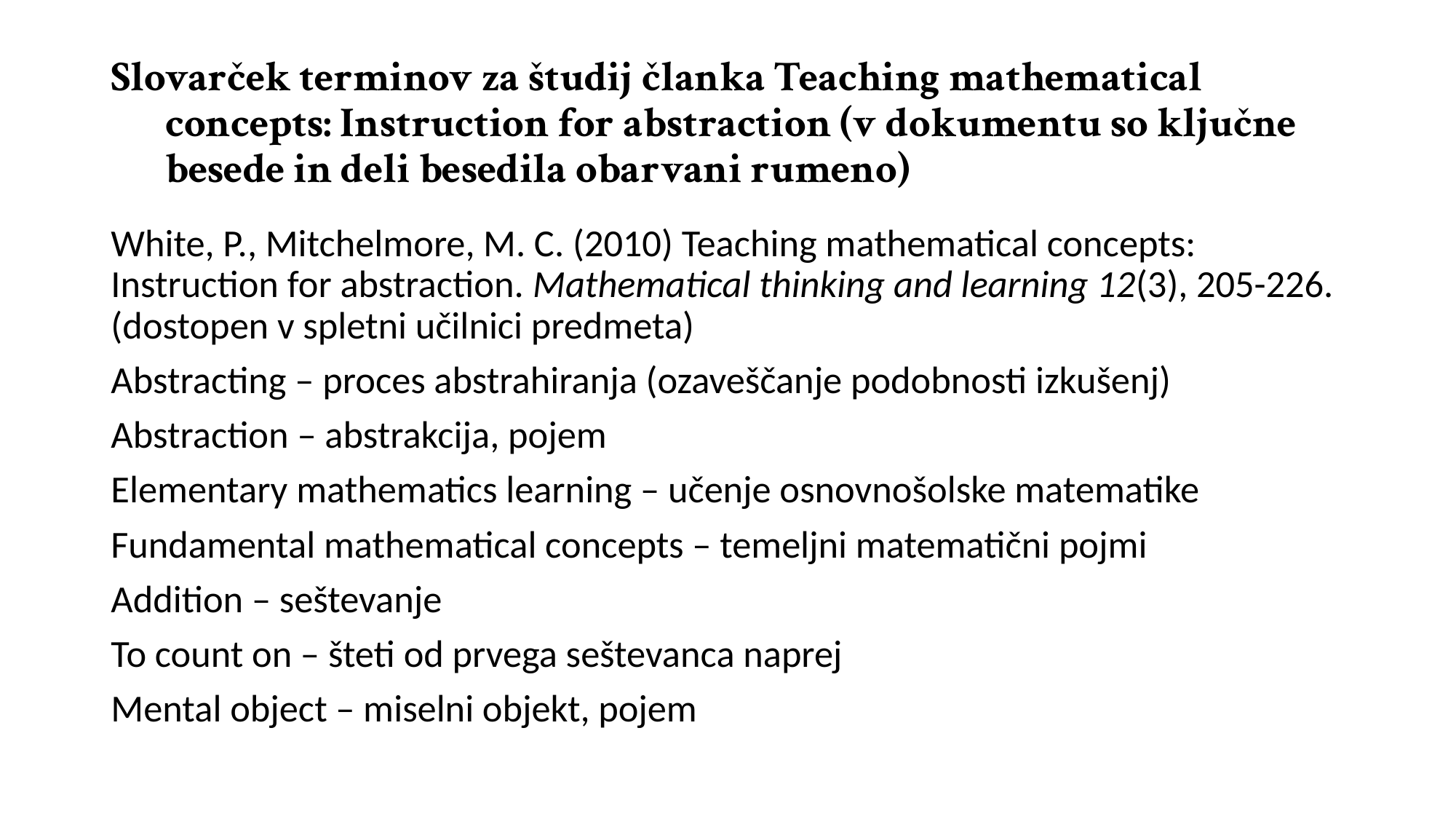

# Slovarček terminov za študij članka Teaching mathematical concepts: Instruction for abstraction (v dokumentu so ključne besede in deli besedila obarvani rumeno)
White, P., Mitchelmore, M. C. (2010) Teaching mathematical concepts: Instruction for abstraction. Mathematical thinking and learning 12(3), 205-226. (dostopen v spletni učilnici predmeta)
Abstracting – proces abstrahiranja (ozaveščanje podobnosti izkušenj)
Abstraction – abstrakcija, pojem
Elementary mathematics learning – učenje osnovnošolske matematike
Fundamental mathematical concepts – temeljni matematični pojmi
Addition – seštevanje
To count on – šteti od prvega seštevanca naprej
Mental object – miselni objekt, pojem